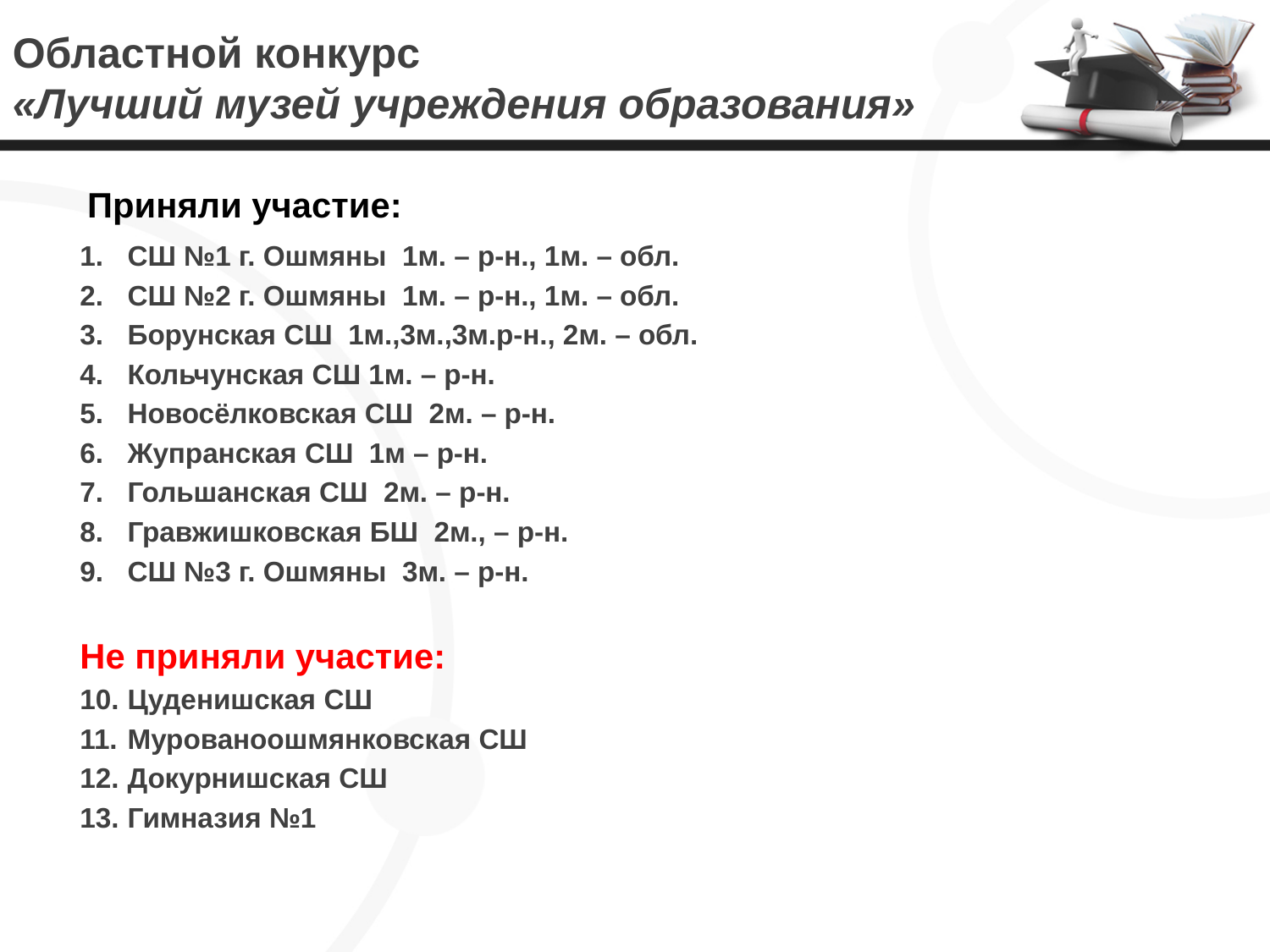

# Областной конкурс «Лучший музей учреждения образования»

Приняли участие:
СШ №1 г. Ошмяны  1м. – р-н., 1м. – обл.
СШ №2 г. Ошмяны  1м. – р-н., 1м. – обл.
Борунская СШ  1м.,3м.,3м.р-н., 2м. – обл.
Кольчунская СШ 1м. – р-н.
Новосёлковская СШ  2м. – р-н.
Жупранская СШ  1м – р-н.
Гольшанская СШ  2м. – р-н.
Гравжишковская БШ  2м., – р-н.
СШ №3 г. Ошмяны  3м. – р-н.

Не приняли участие:
Цуденишская СШ
Мурованоошмянковская СШ
Докурнишская СШ
Гимназия №1